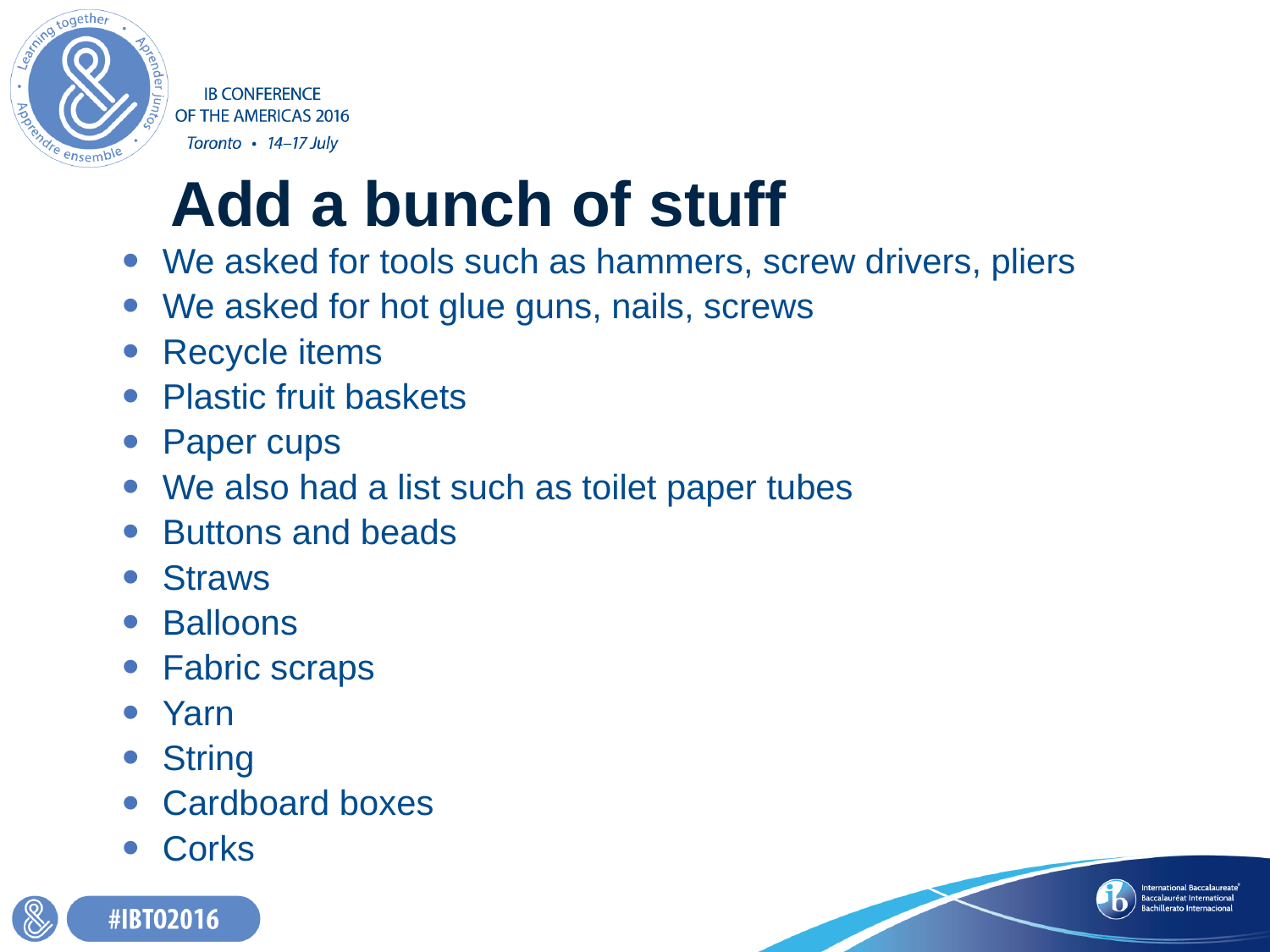

# Add a bunch of stuff
We asked for tools such as hammers, screw drivers, pliers
We asked for hot glue guns, nails, screws
Recycle items
Plastic fruit baskets
Paper cups
We also had a list such as toilet paper tubes
Buttons and beads
Straws
Balloons
Fabric scraps
Yarn
String
Cardboard boxes
Corks